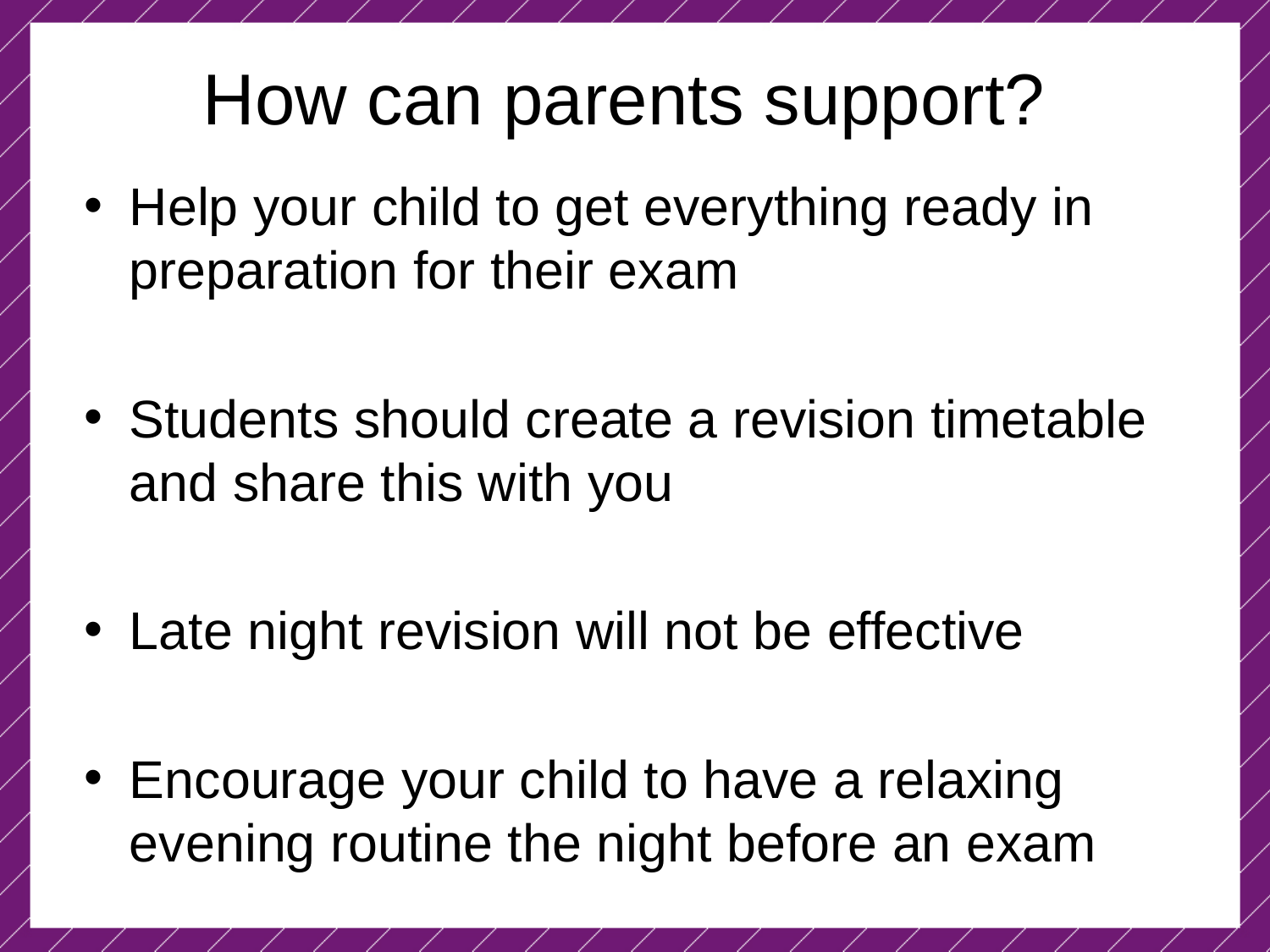

How can parents support?

Help your child to get everything ready in preparation for their exam

Students should create a revision timetable and share this with you

Late night revision will not be effective

Encourage your child to have a relaxing evening routine the night before an exam